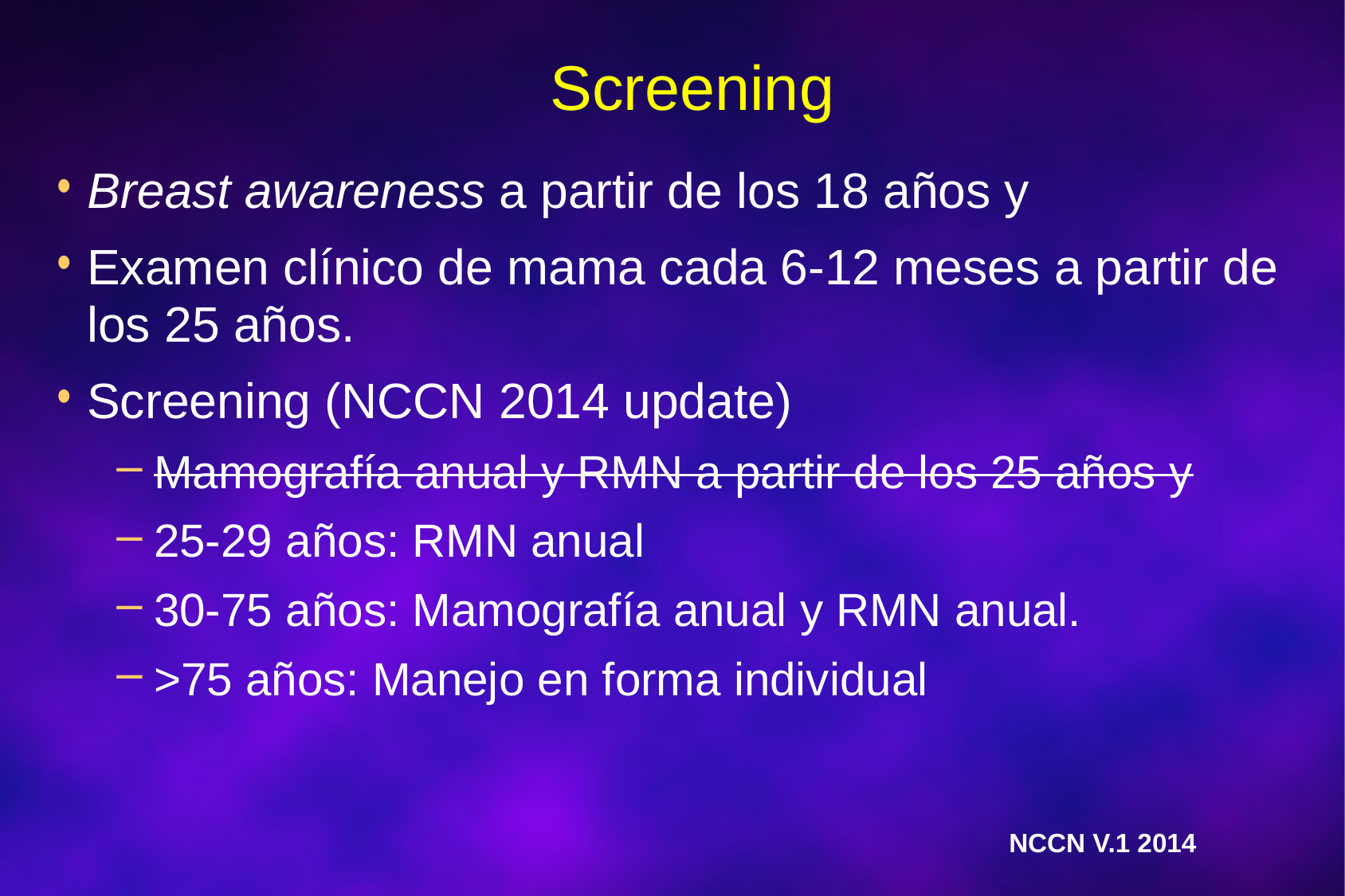

# Screening
Breast awareness a partir de los 18 años y
Examen clínico de mama cada 6-12 meses a partir de los 25 años.
Screening (NCCN 2014 update)
Mamografía anual y RMN a partir de los 25 años y
25-29 años: RMN anual
30-75 años: Mamografía anual y RMN anual.
>75 años: Manejo en forma individual
NCCN V.1 2014